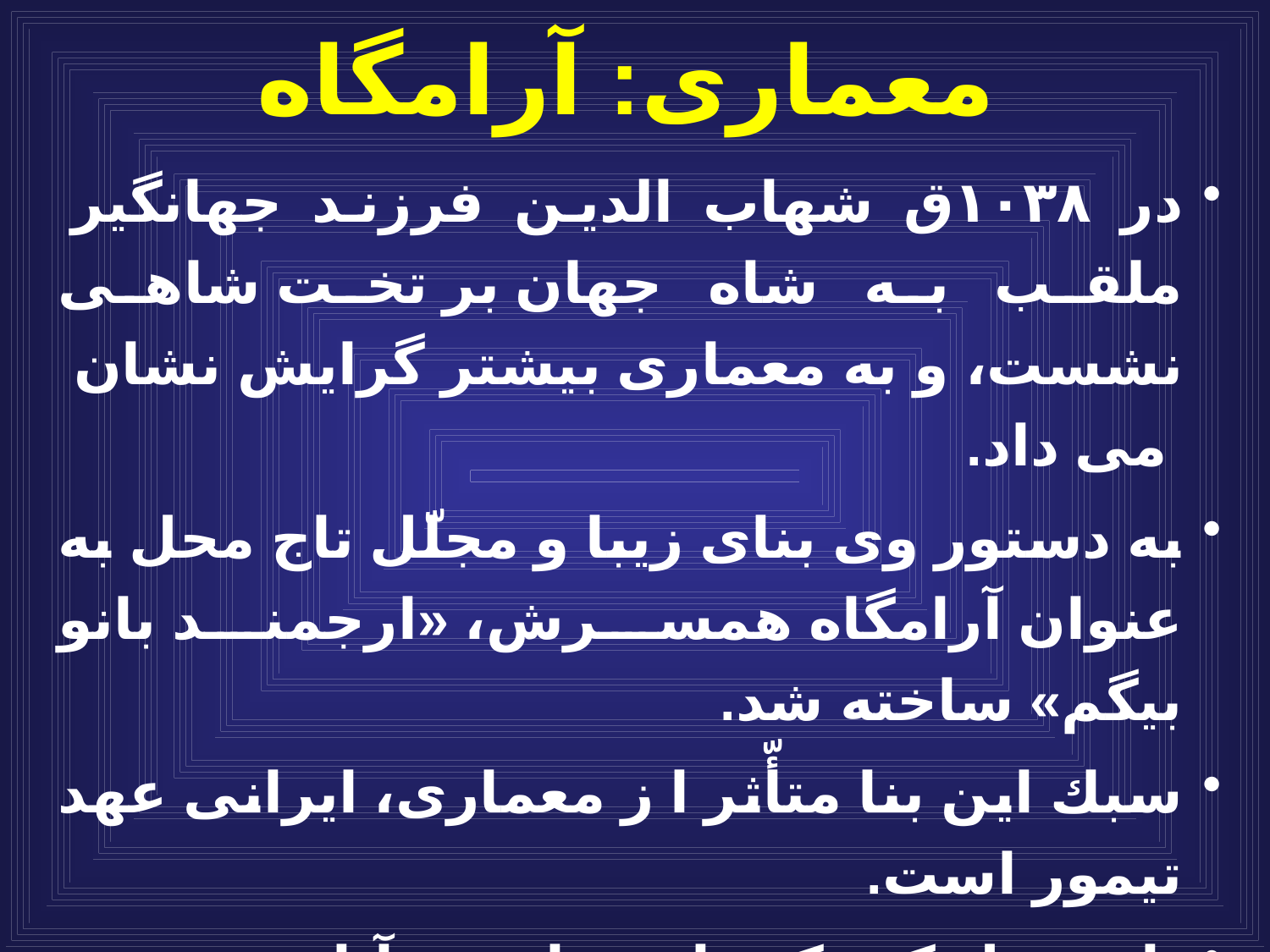

# معماری: آرامگاه
در ١٠٣٨ق شهاب الدین فرزند جهانگیر ملقب به شاه جهان بر تخت شاهى نشست، و به معمارى بيشتر گرايش نشان   مى داد.
به دستور وى بناى زيبا و مجلّل تاج محل به عنوان آرامگاه همسرش، «ارجمند بانو بيگم» ساخته شد.
سبك اين بنا متأّثر ا ز معمارى، ايرانى عهد تيمور است.
تاج محل كه يكى از زيباترين آثار هنرى در معمارى جهان به شمار مى آيد، بر كناره رود جمنا در آگره از مرمر سفيد و در باغى به سبك ايرانى ساخته شد.